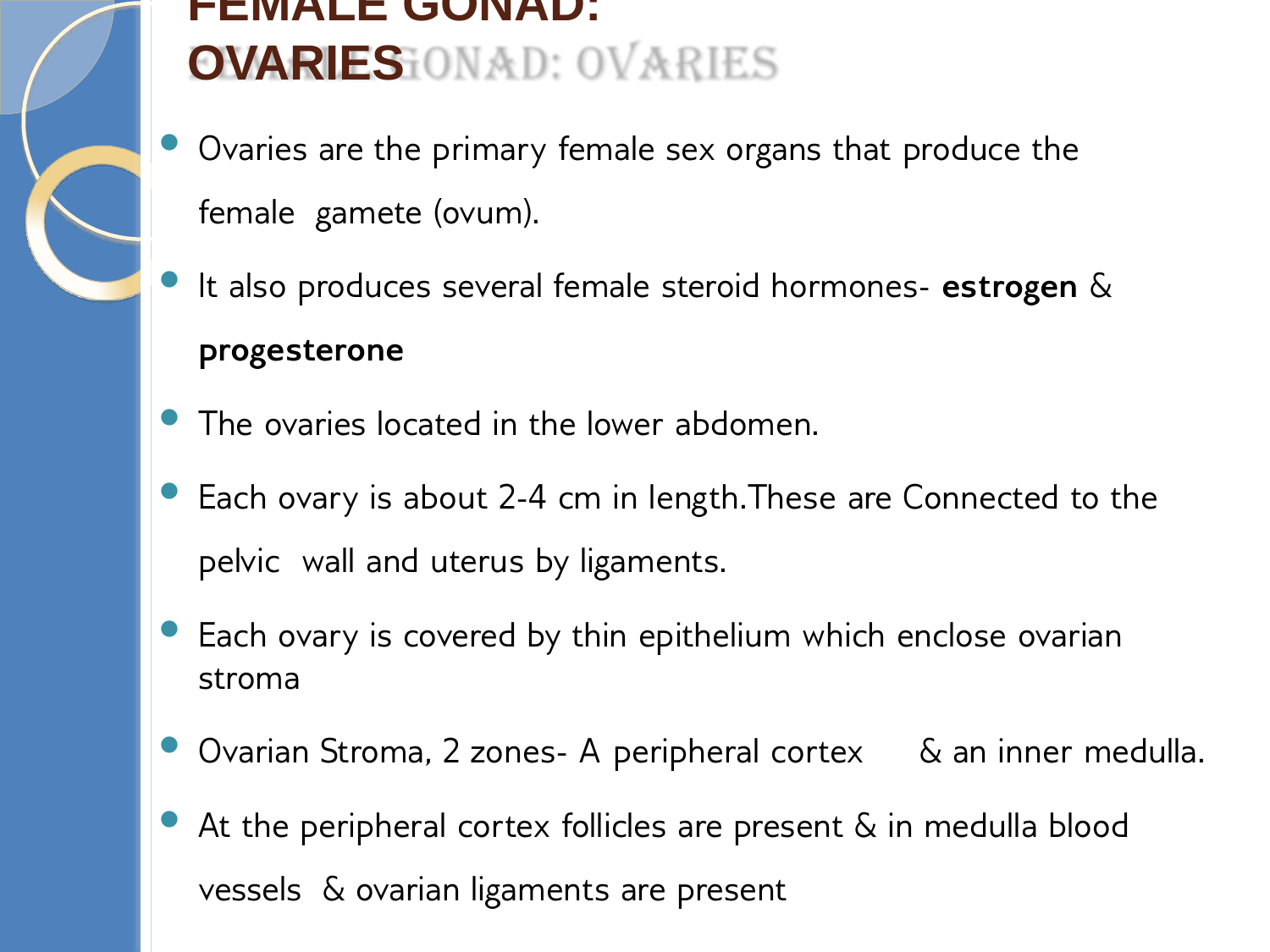

# Female Gonad: Ovaries
Ovaries are the primary female sex organs that produce the female  gamete (ovum).
It also produces several female steroid hormones- estrogen &
progesterone
The ovaries located in the lower abdomen.
Each ovary is about 2-4 cm in length.These are Connected to the pelvic  wall and uterus by ligaments.
Each ovary is covered by thin epithelium which enclose ovarian stroma
Ovarian Stroma, 2 zones- A peripheral cortex	& an inner medulla.
At the peripheral cortex follicles are present & in medulla blood vessels  & ovarian ligaments are present